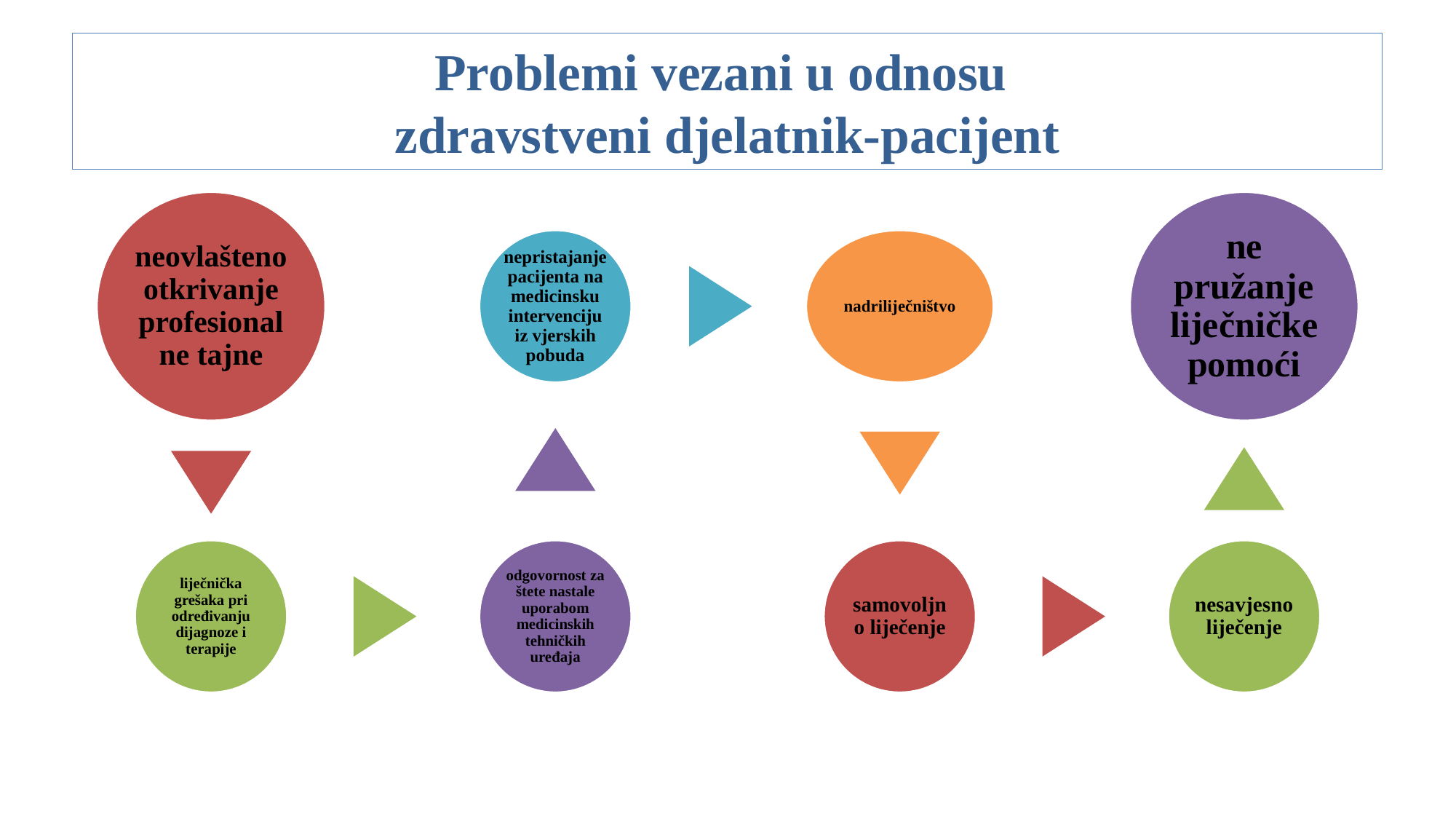

# Problemi vezani u odnosu zdravstveni djelatnik-pacijent
neovlašteno otkrivanje profesionalne tajne
liječnička grešaka pri određivanju dijagnoze i terapije
odgovornost za štete nastale uporabom medicinskih tehničkih uređaja
nepristajanje pacijenta na medicinsku intervenciju iz vjerskih pobuda
nadriliječništvo
samovoljno liječenje
nesavjesno liječenje
ne pružanje liječničke pomoći